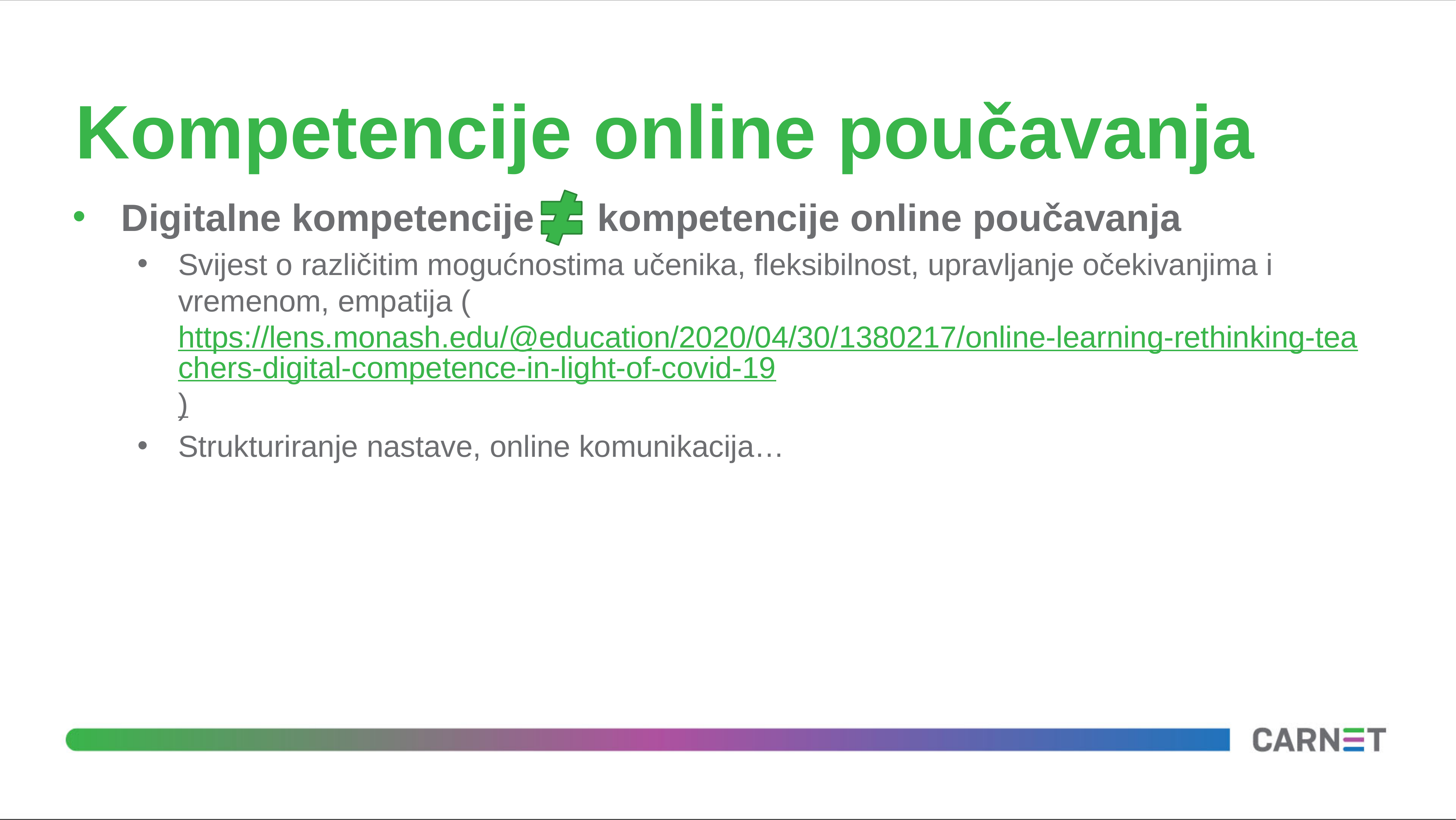

# Kompetencije online poučavanja
Digitalne kompetencije      kompetencije online poučavanja
Svijest o različitim mogućnostima učenika, fleksibilnost, upravljanje očekivanjima i vremenom, empatija (https://lens.monash.edu/@education/2020/04/30/1380217/online-learning-rethinking-teachers-digital-competence-in-light-of-covid-19)
Strukturiranje nastave, online komunikacija…